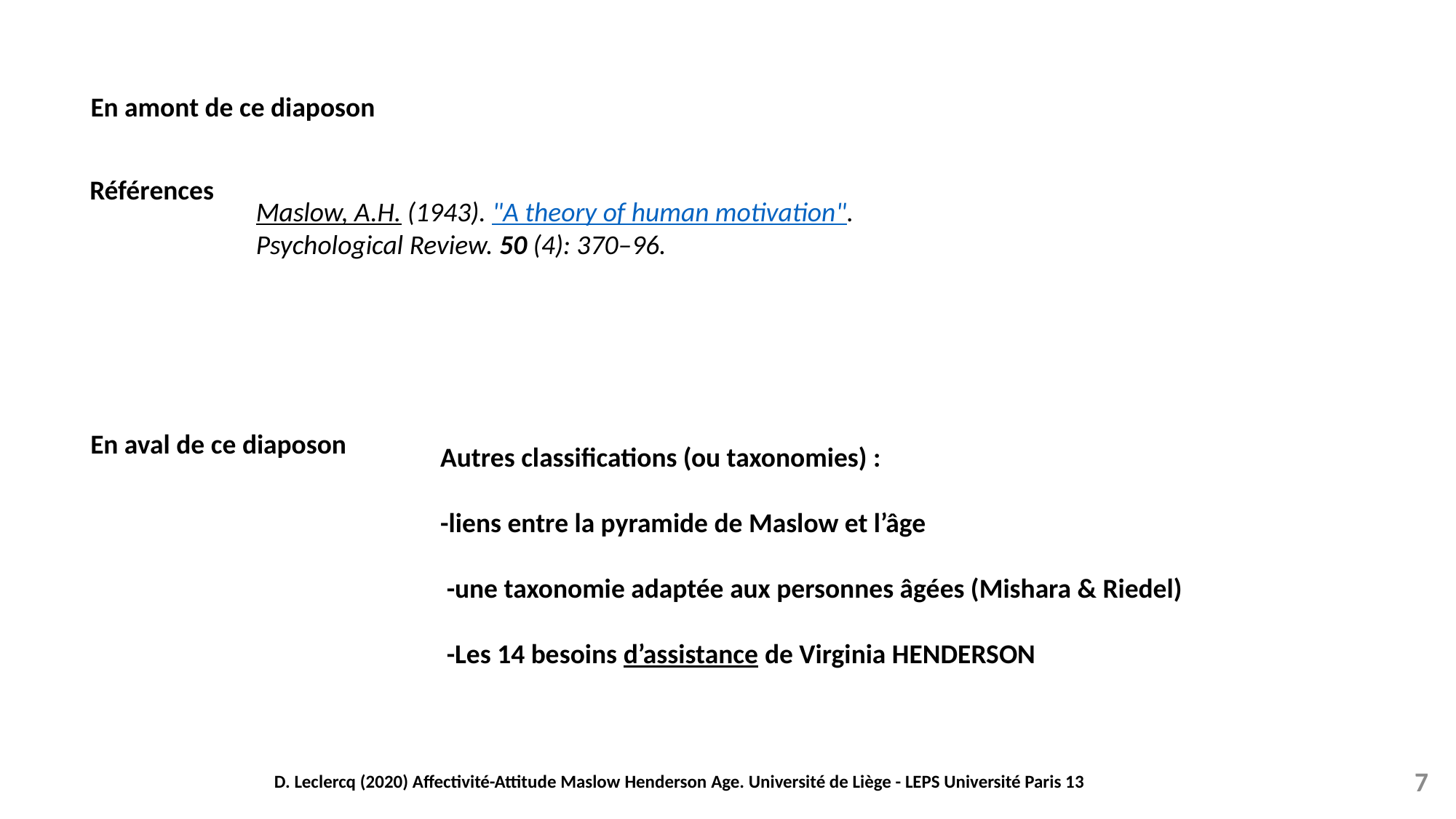

En amont de ce diaposon
Références
Maslow, A.H. (1943). "A theory of human motivation". Psychological Review. 50 (4): 370–96.
En aval de ce diaposon
Autres classifications (ou taxonomies) :

-liens entre la pyramide de Maslow et l’âge

 -une taxonomie adaptée aux personnes âgées (Mishara & Riedel)

 -Les 14 besoins d’assistance de Virginia HENDERSON
D. Leclercq (2020) Affectivité-Attitude Maslow Henderson Age. Université de Liège - LEPS Université Paris 13
7